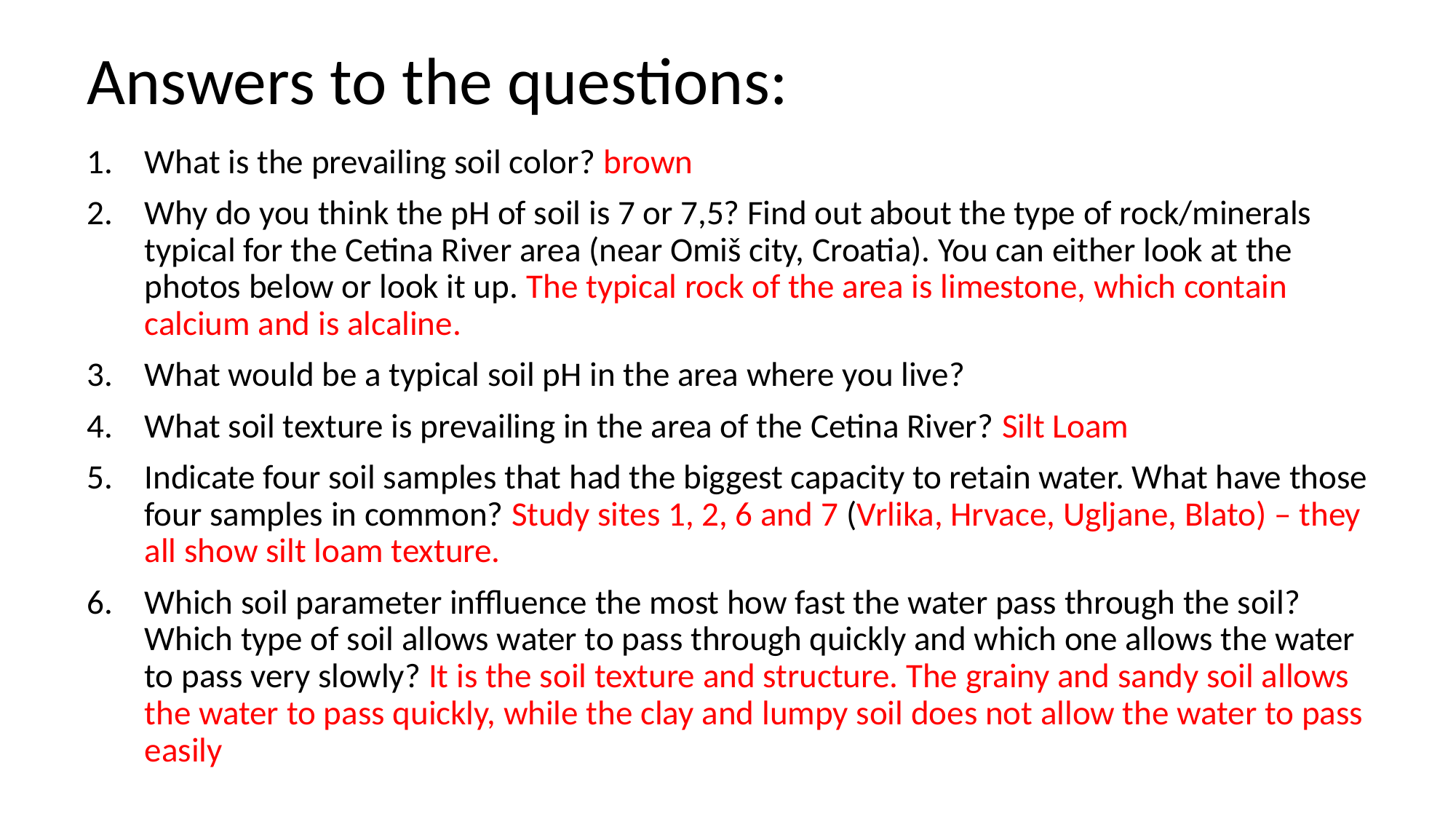

# Answers to the questions:
What is the prevailing soil color? brown
Why do you think the pH of soil is 7 or 7,5? Find out about the type of rock/minerals typical for the Cetina River area (near Omiš city, Croatia). You can either look at the photos below or look it up. The typical rock of the area is limestone, which contain calcium and is alcaline.
What would be a typical soil pH in the area where you live?
What soil texture is prevailing in the area of the Cetina River? Silt Loam
Indicate four soil samples that had the biggest capacity to retain water. What have those four samples in common? Study sites 1, 2, 6 and 7 (Vrlika, Hrvace, Ugljane, Blato) – they all show silt loam texture.
Which soil parameter inffluence the most how fast the water pass through the soil? Which type of soil allows water to pass through quickly and which one allows the water to pass very slowly? It is the soil texture and structure. The grainy and sandy soil allows the water to pass quickly, while the clay and lumpy soil does not allow the water to pass easily